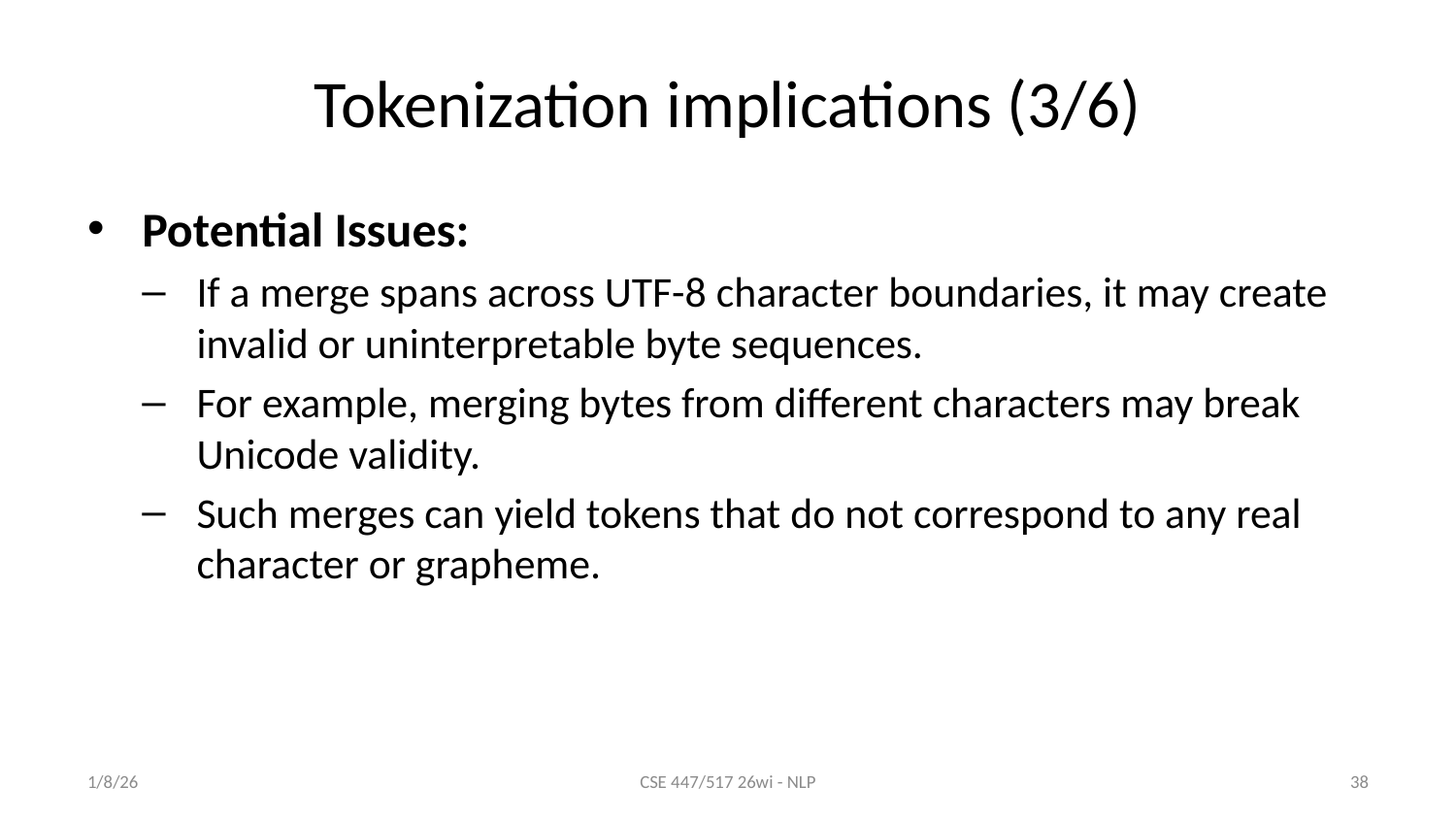

# Tokenization implications (3/6)
Potential Issues:
If a merge spans across UTF-8 character boundaries, it may create invalid or uninterpretable byte sequences.
For example, merging bytes from different characters may break Unicode validity.
Such merges can yield tokens that do not correspond to any real character or grapheme.
1/8/26
CSE 447/517 26wi - NLP
38